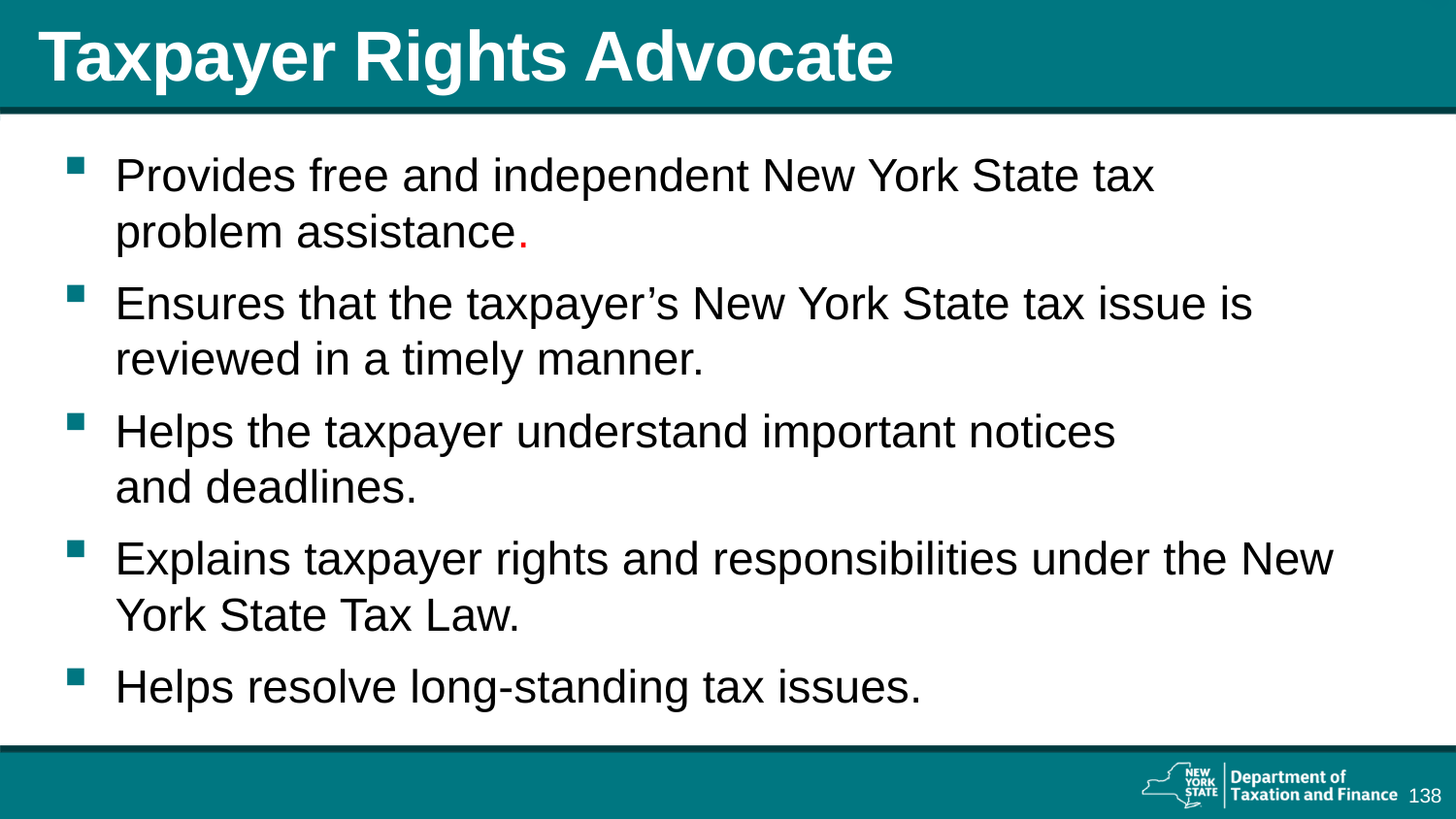

# Taxpayer Rights Advocate
Provides free and independent New York State tax
problem assistance.
Ensures that the taxpayer’s New York State tax issue is reviewed in a timely manner.
Helps the taxpayer understand important notices
and deadlines.
Explains taxpayer rights and responsibilities under the New York State Tax Law.
Helps resolve long-standing tax issues.
138